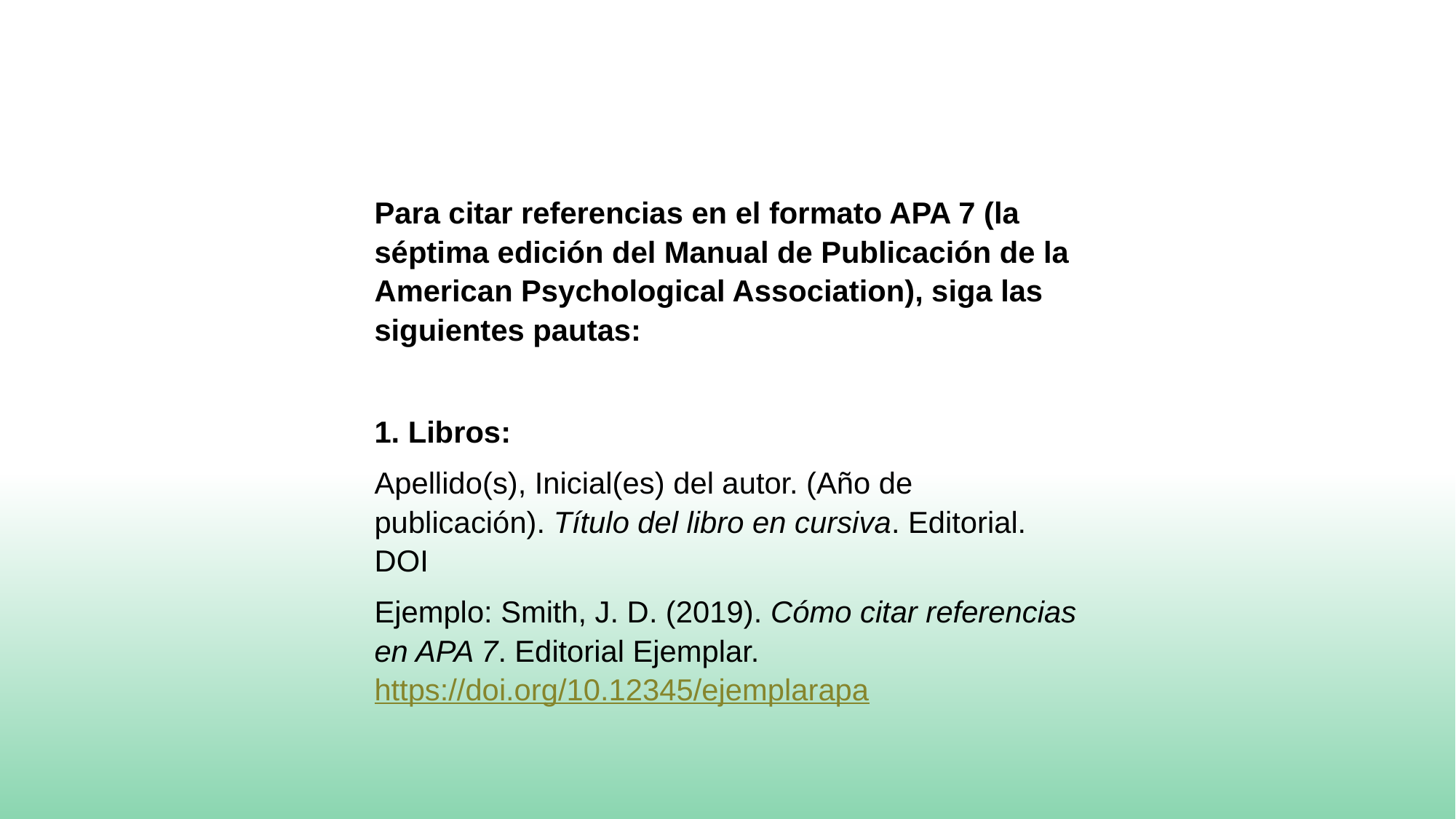

Para citar referencias en el formato APA 7 (la séptima edición del Manual de Publicación de la American Psychological Association), siga las siguientes pautas:

1. Libros:
Apellido(s), Inicial(es) del autor. (Año de publicación). Título del libro en cursiva. Editorial. DOI
Ejemplo: Smith, J. D. (2019). Cómo citar referencias en APA 7. Editorial Ejemplar. https://doi.org/10.12345/ejemplarapa